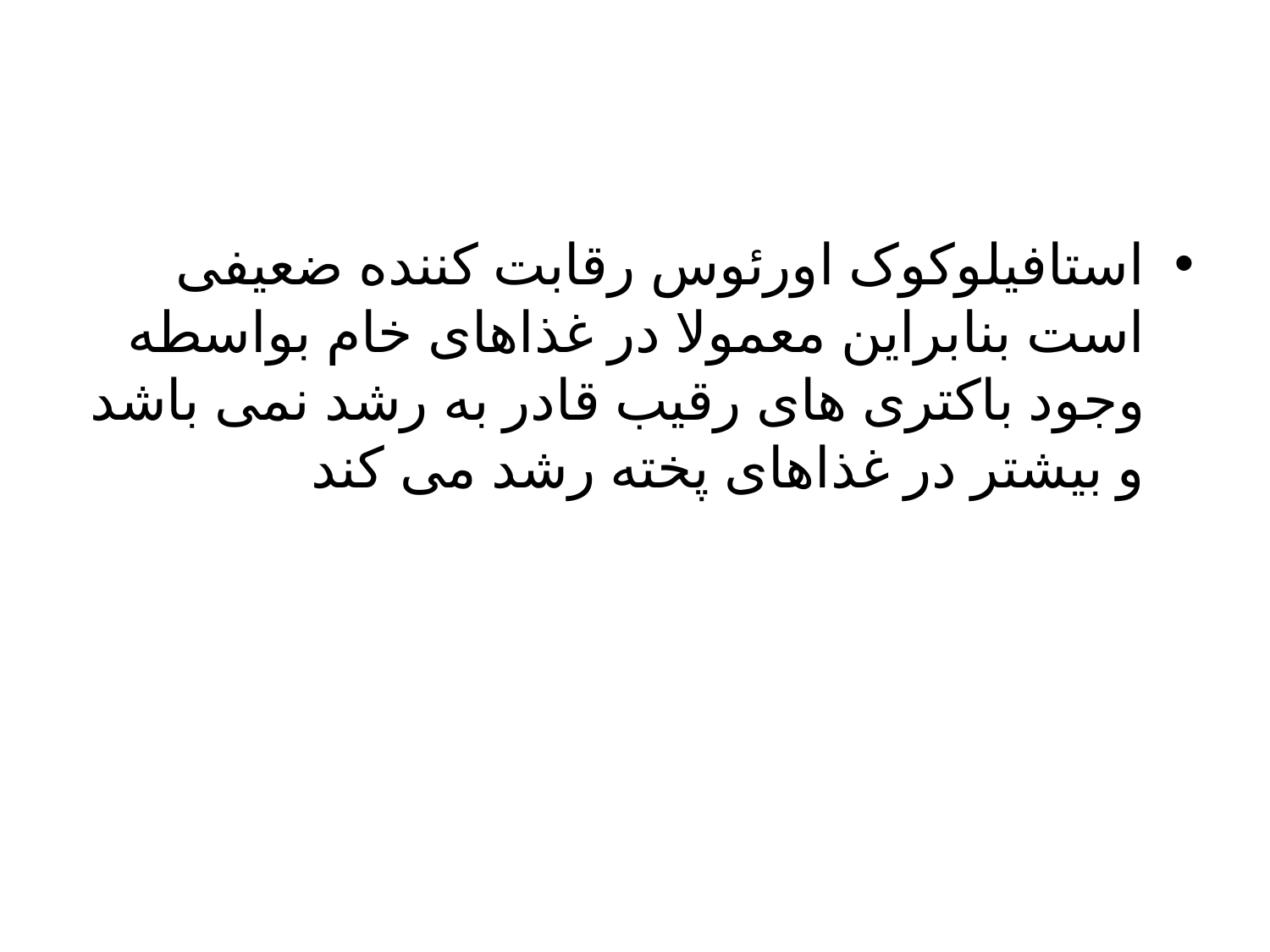

استافیلوکوک اورئوس رقابت کننده ضعیفی است بنابراین معمولا در غذاهای خام بواسطه وجود باکتری های رقیب قادر به رشد نمی باشد و بیشتر در غذاهای پخته رشد می کند